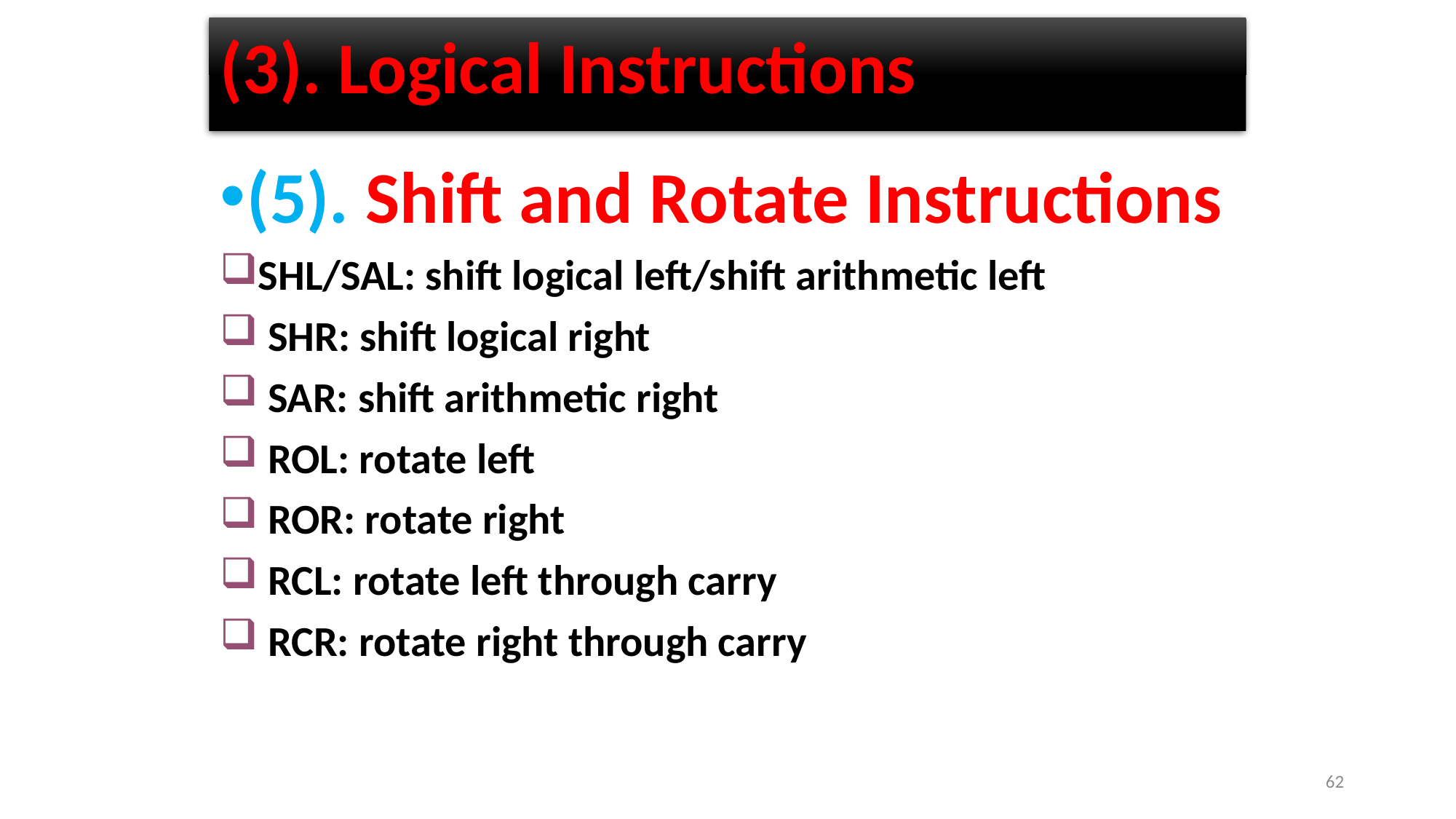

# (3). Logical Instructions
(5). Shift and Rotate Instructions
SHL/SAL: shift logical left/shift arithmetic left
 SHR: shift logical right
 SAR: shift arithmetic right
 ROL: rotate left
 ROR: rotate right
 RCL: rotate left through carry
 RCR: rotate right through carry

62